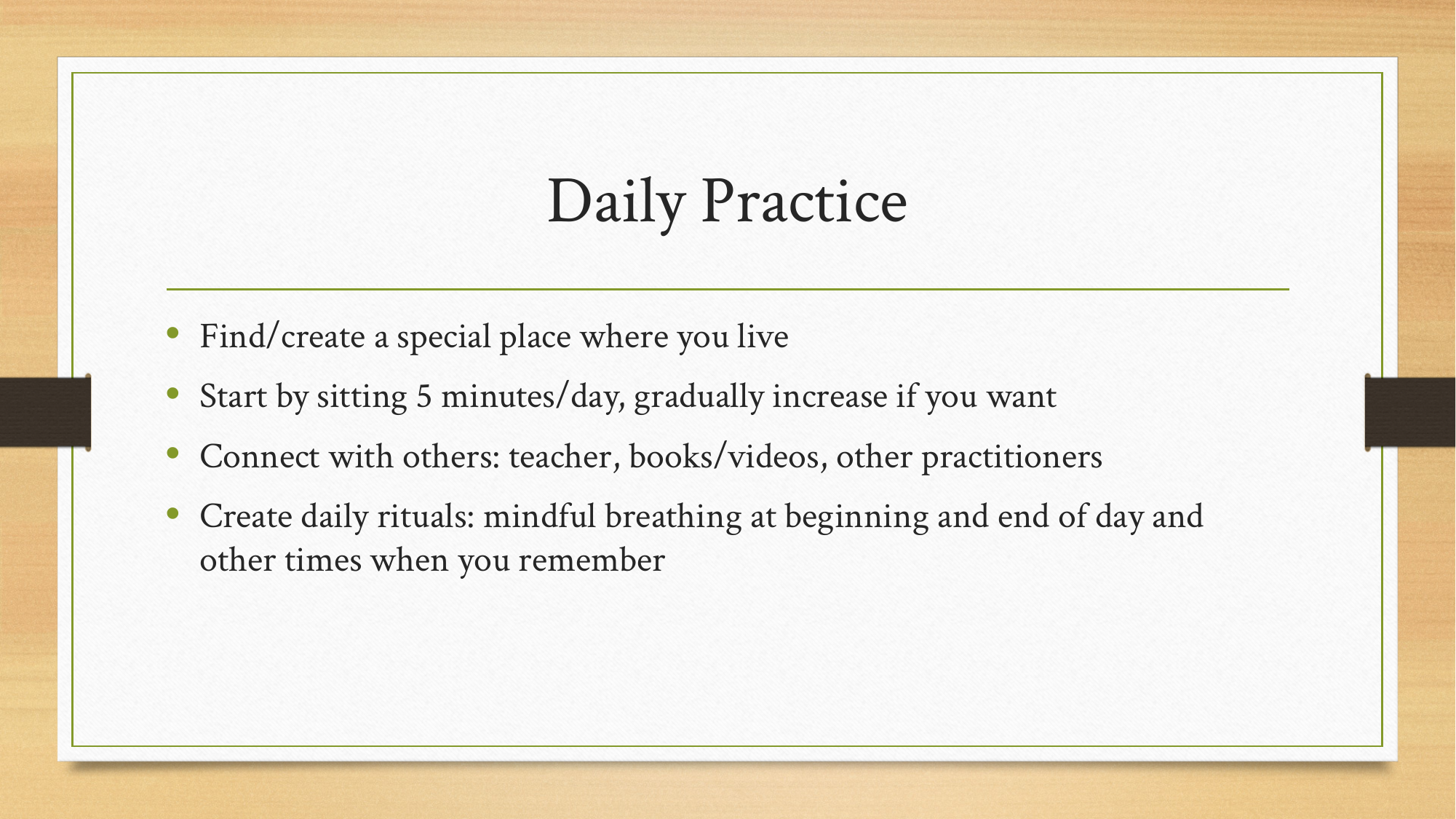

# Daily Practice
Find/create a special place where you live
Start by sitting 5 minutes/day, gradually increase if you want
Connect with others: teacher, books/videos, other practitioners
Create daily rituals: mindful breathing at beginning and end of day and other times when you remember